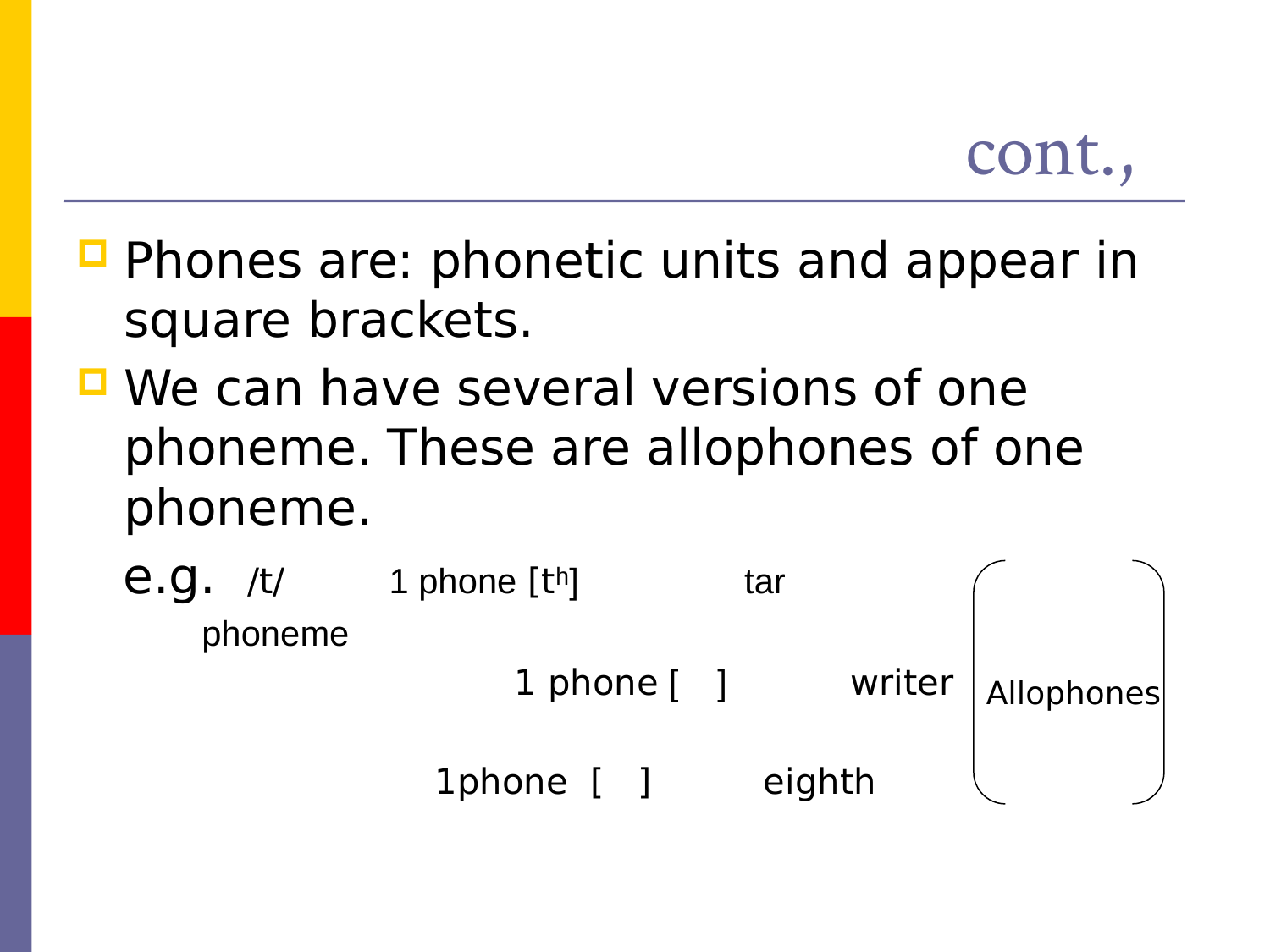

# cont.,
Phones are: phonetic units and appear in square brackets.
We can have several versions of one phoneme. These are allophones of one phoneme.
   e.g.  /t/     	 1 phone [tʰ]                 tar
 	        phoneme
				 1 phone [    ]           writer

                                1phone  [   ]          eighth

Allophones